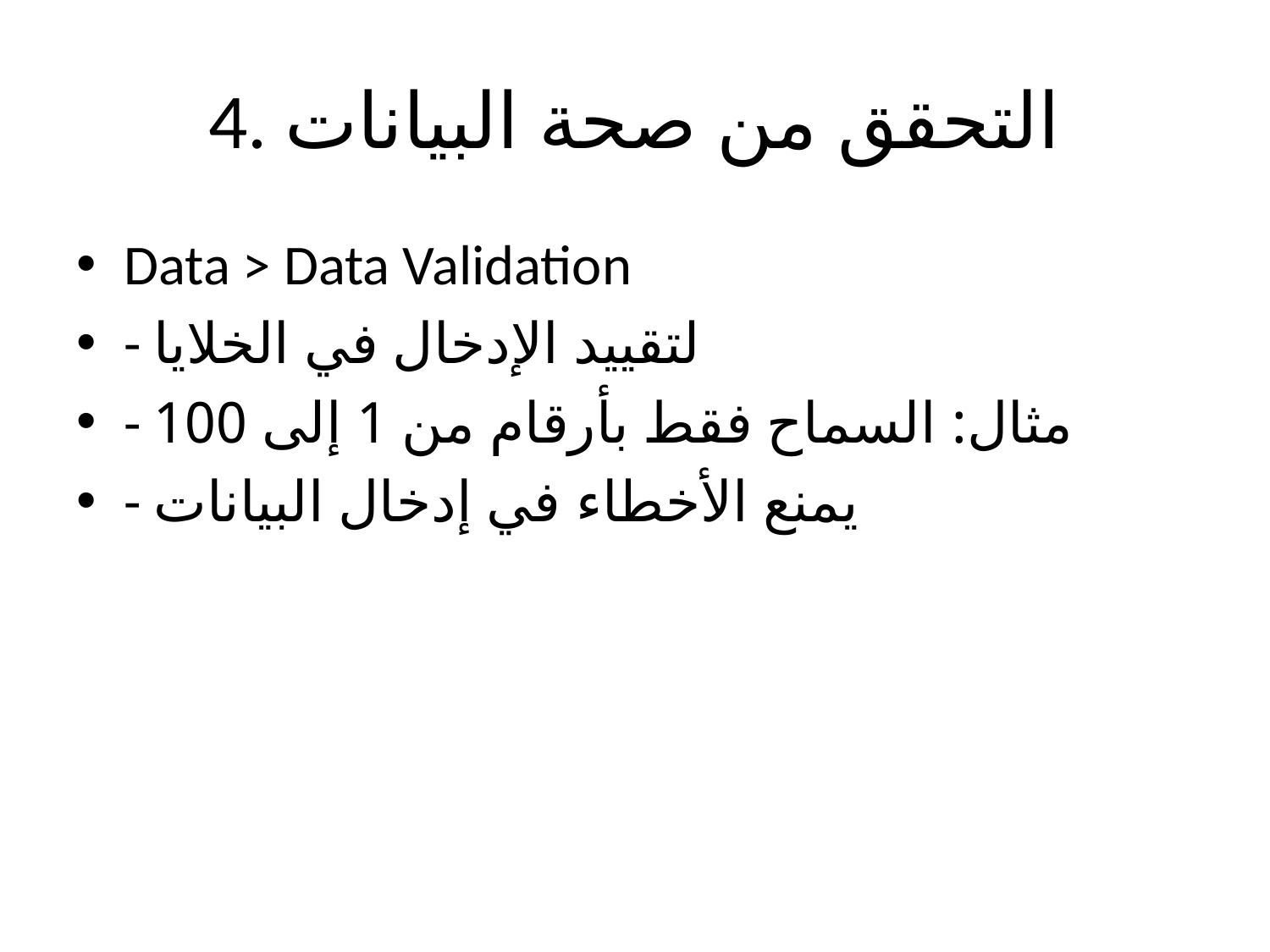

# 4. التحقق من صحة البيانات
Data > Data Validation
- لتقييد الإدخال في الخلايا
- مثال: السماح فقط بأرقام من 1 إلى 100
- يمنع الأخطاء في إدخال البيانات